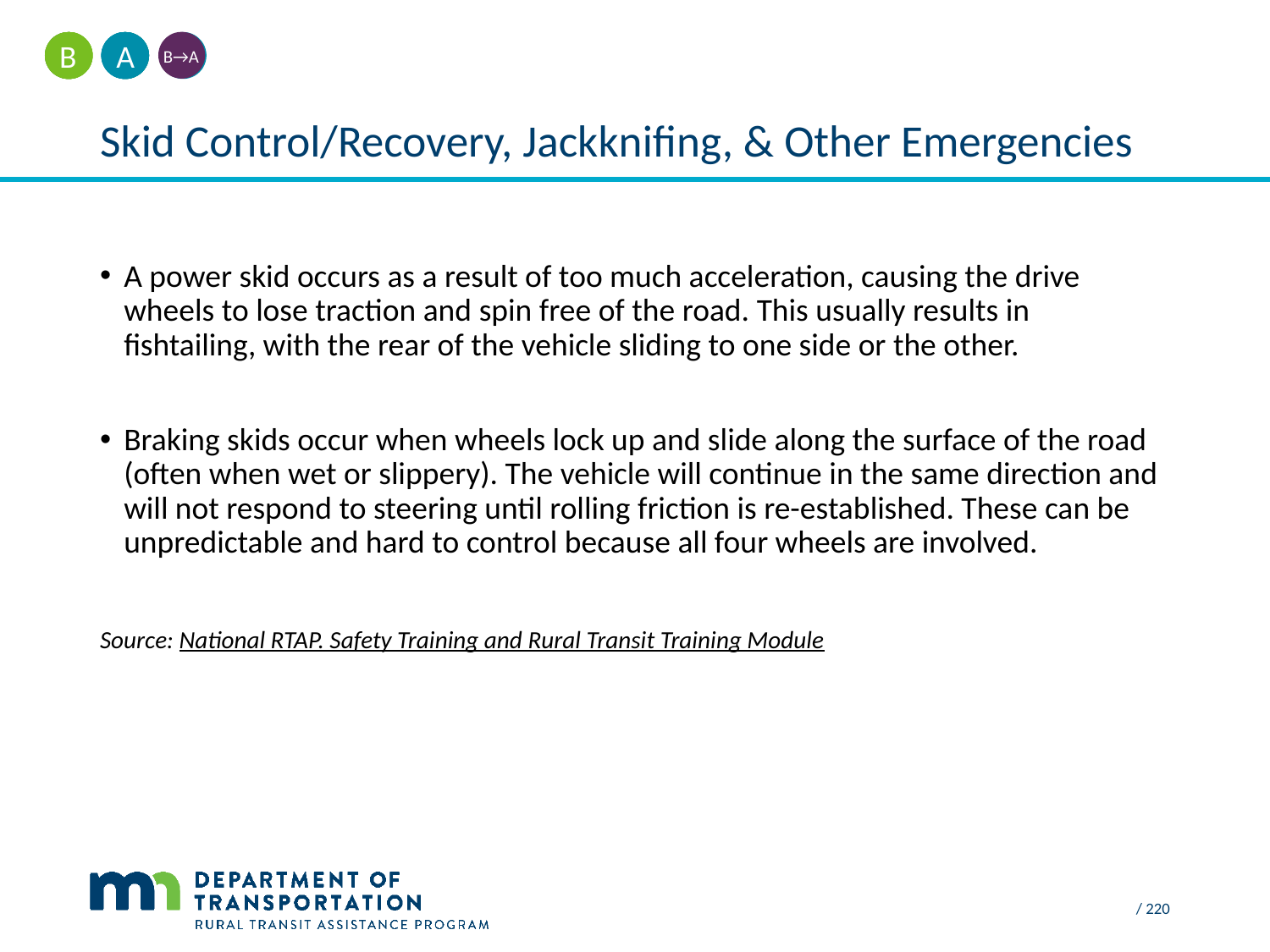

A
B

B→A
# Skid Control/Recovery, Jackknifing, & Other Emergencies
A power skid occurs as a result of too much acceleration, causing the drive wheels to lose traction and spin free of the road. This usually results in fishtailing, with the rear of the vehicle sliding to one side or the other.

Braking skids occur when wheels lock up and slide along the surface of the road (often when wet or slippery). The vehicle will continue in the same direction and will not respond to steering until rolling friction is re-established. These can be unpredictable and hard to control because all four wheels are involved.

Source: National RTAP. Safety Training and Rural Transit Training Module
/ 220